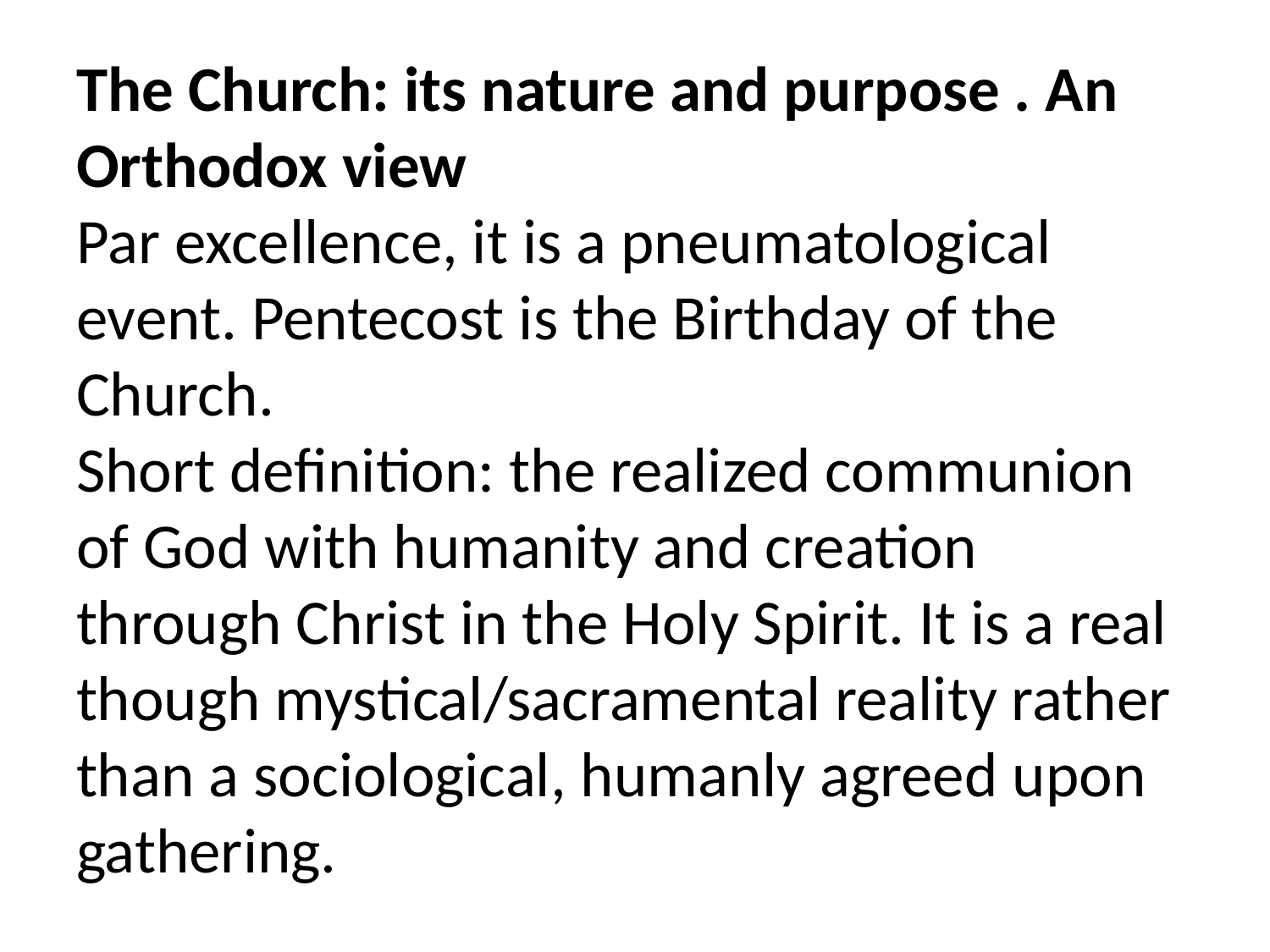

# The Church: its nature and purpose . An Orthodox view Par excellence, it is a pneumatological event. Pentecost is the Birthday of the Church. Short definition: the realized communion of God with humanity and creation through Christ in the Holy Spirit. It is a real though mystical/sacramental reality rather than a sociological, humanly agreed upon gathering.